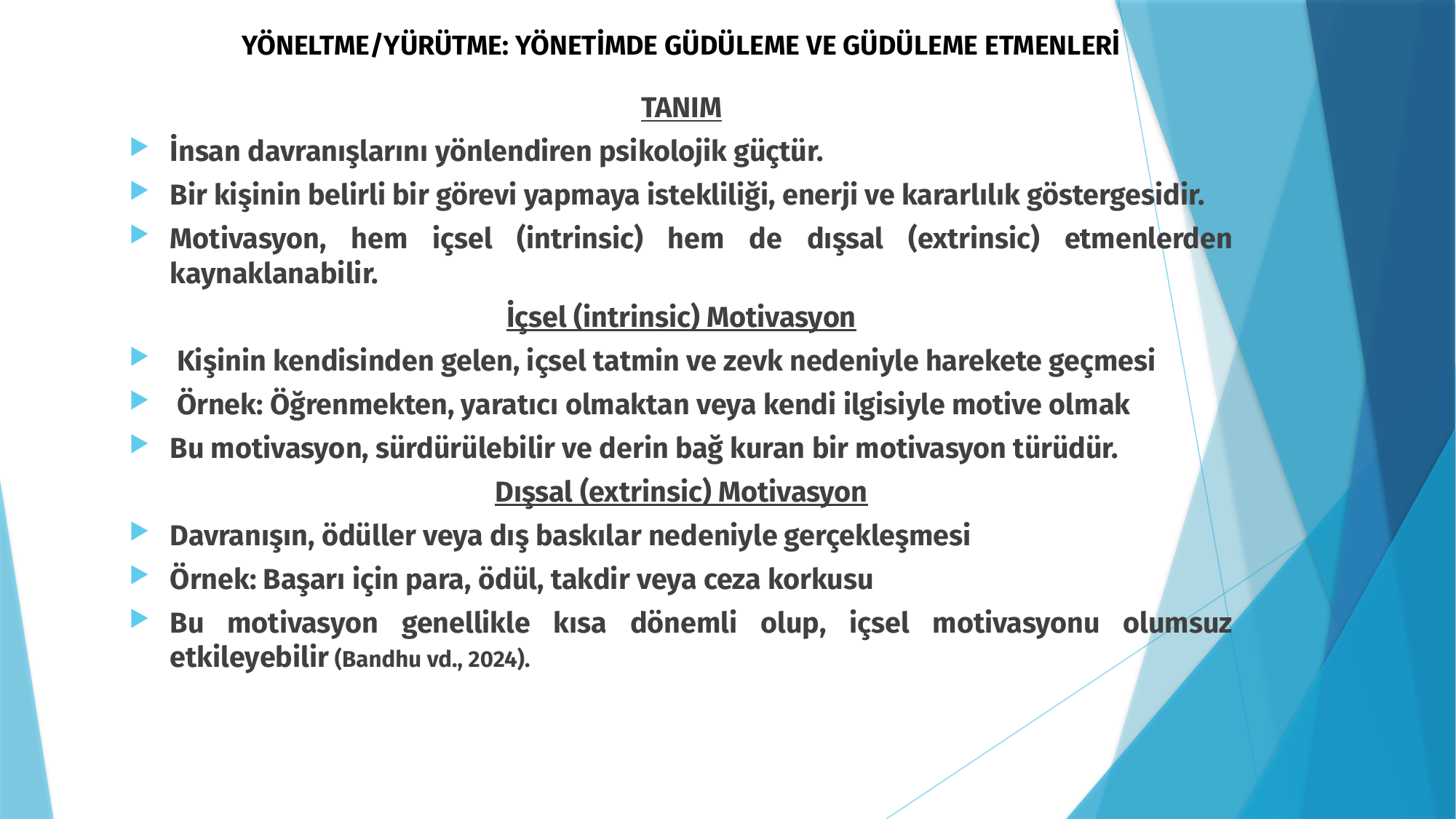

# YÖNELTME/YÜRÜTME: YÖNETİMDE GÜDÜLEME VE GÜDÜLEME ETMENLERİ
TANIM
İnsan davranışlarını yönlendiren psikolojik güçtür.
Bir kişinin belirli bir görevi yapmaya istekliliği, enerji ve kararlılık göstergesidir.
Motivasyon, hem içsel (intrinsic) hem de dışsal (extrinsic) etmenlerden kaynaklanabilir.
İçsel (intrinsic) Motivasyon
 Kişinin kendisinden gelen, içsel tatmin ve zevk nedeniyle harekete geçmesi
 Örnek: Öğrenmekten, yaratıcı olmaktan veya kendi ilgisiyle motive olmak
Bu motivasyon, sürdürülebilir ve derin bağ kuran bir motivasyon türüdür.
Dışsal (extrinsic) Motivasyon
Davranışın, ödüller veya dış baskılar nedeniyle gerçekleşmesi
Örnek: Başarı için para, ödül, takdir veya ceza korkusu
Bu motivasyon genellikle kısa dönemli olup, içsel motivasyonu olumsuz etkileyebilir (Bandhu vd., 2024).